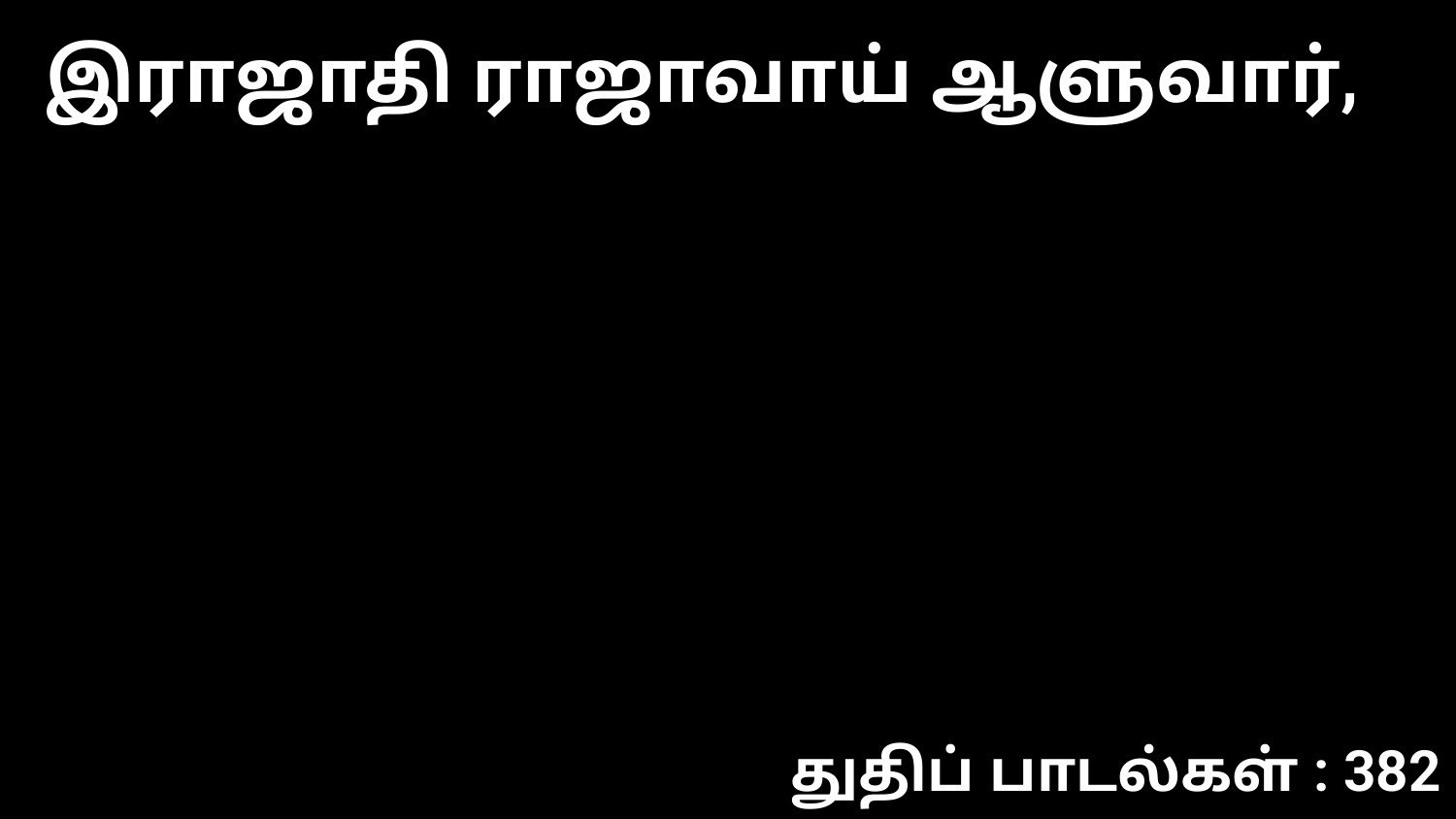

இராஜாதி ராஜாவாய் ஆளுவார்,
துதிப் பாடல்கள் : 382